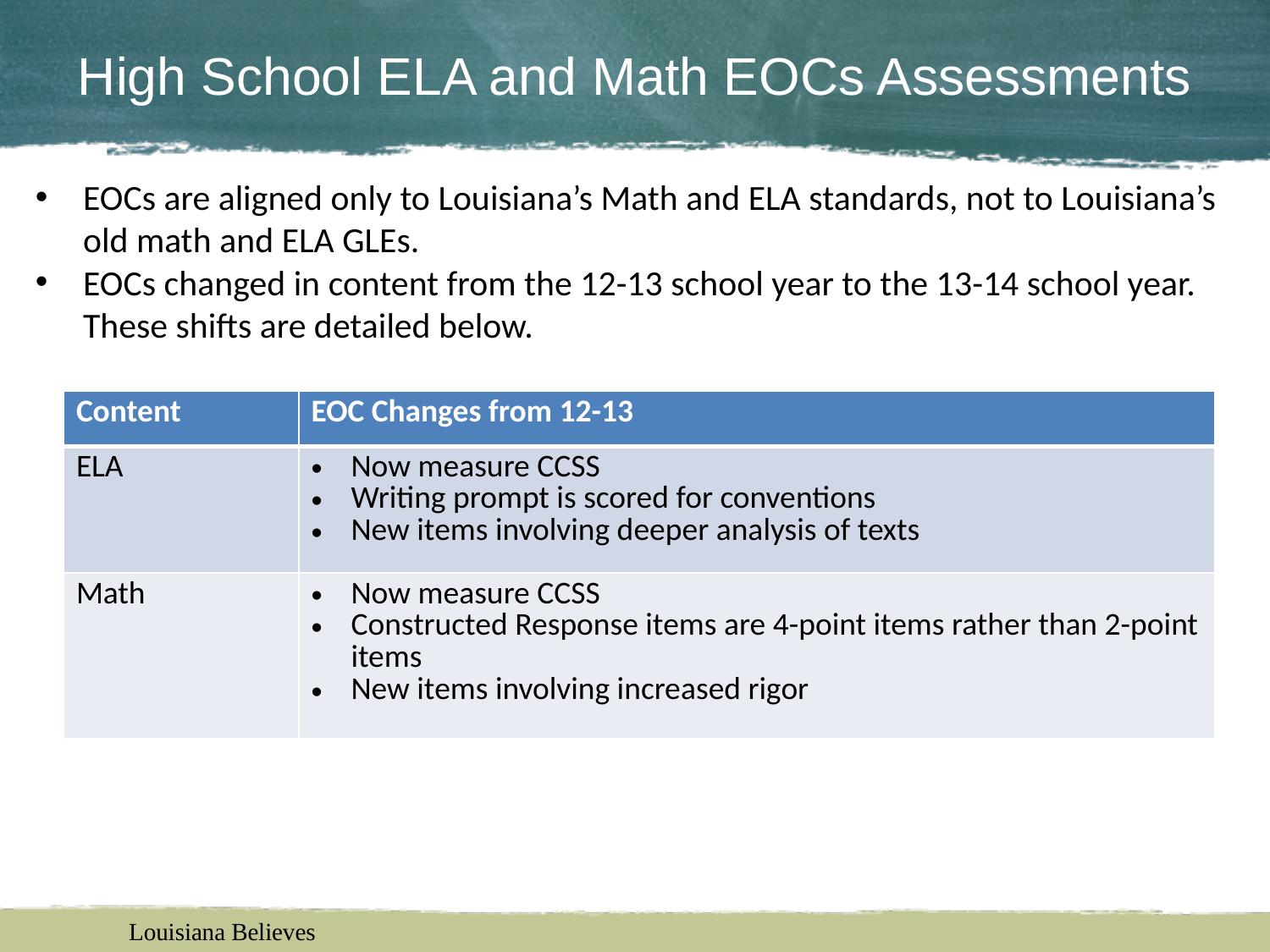

# High School ELA and Math EOCs Assessments
EOCs are aligned only to Louisiana’s Math and ELA standards, not to Louisiana’s old math and ELA GLEs.
EOCs changed in content from the 12-13 school year to the 13-14 school year. These shifts are detailed below.
| Content | EOC Changes from 12-13 |
| --- | --- |
| ELA | Now measure CCSS Writing prompt is scored for conventions New items involving deeper analysis of texts |
| Math | Now measure CCSS Constructed Response items are 4-point items rather than 2-point items New items involving increased rigor |
Louisiana Believes
7